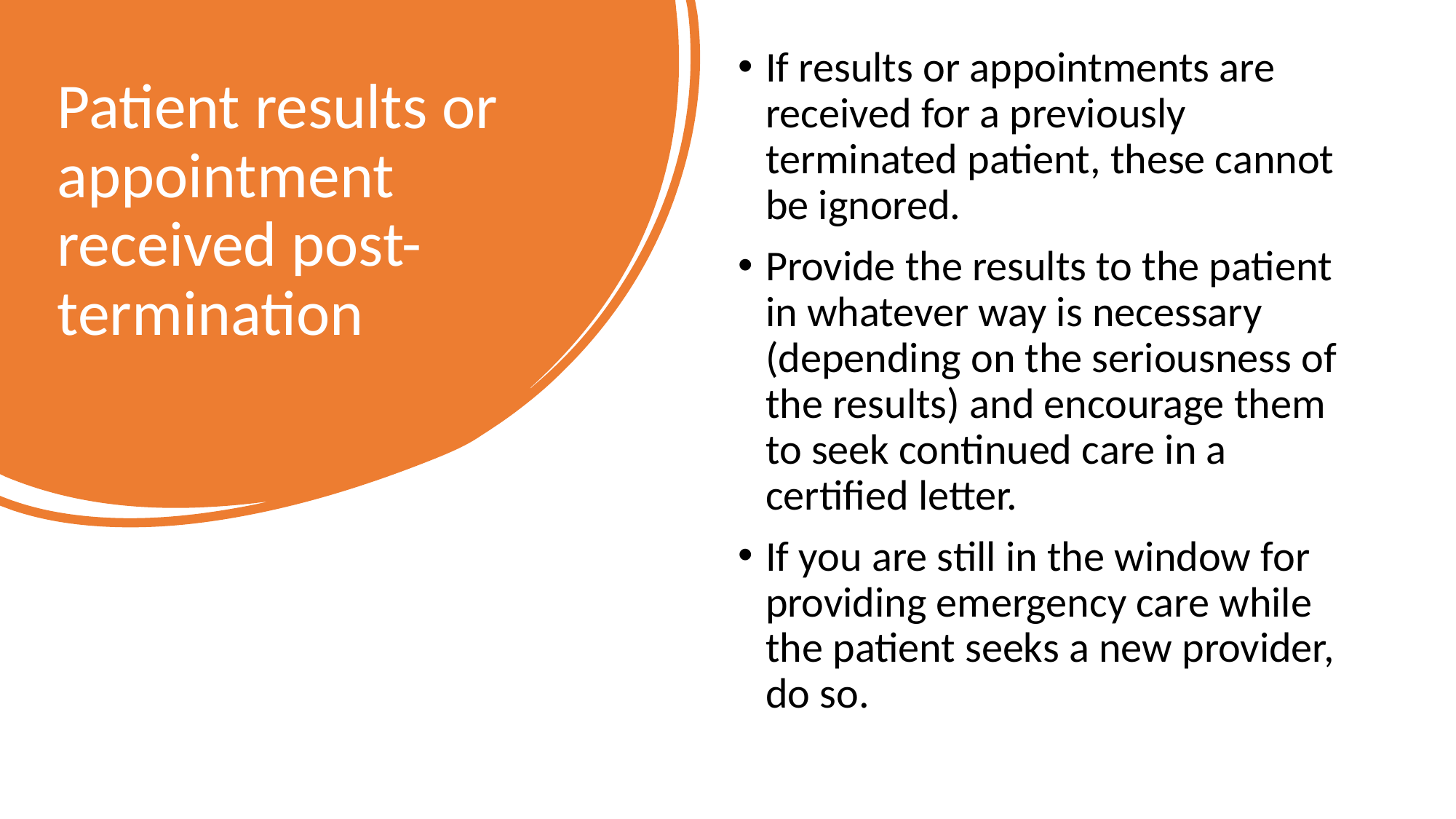

If results or appointments are received for a previously terminated patient, these cannot be ignored.
Provide the results to the patient in whatever way is necessary (depending on the seriousness of the results) and encourage them to seek continued care in a certified letter.
If you are still in the window for providing emergency care while the patient seeks a new provider, do so.
# Patient results or appointment received post-termination